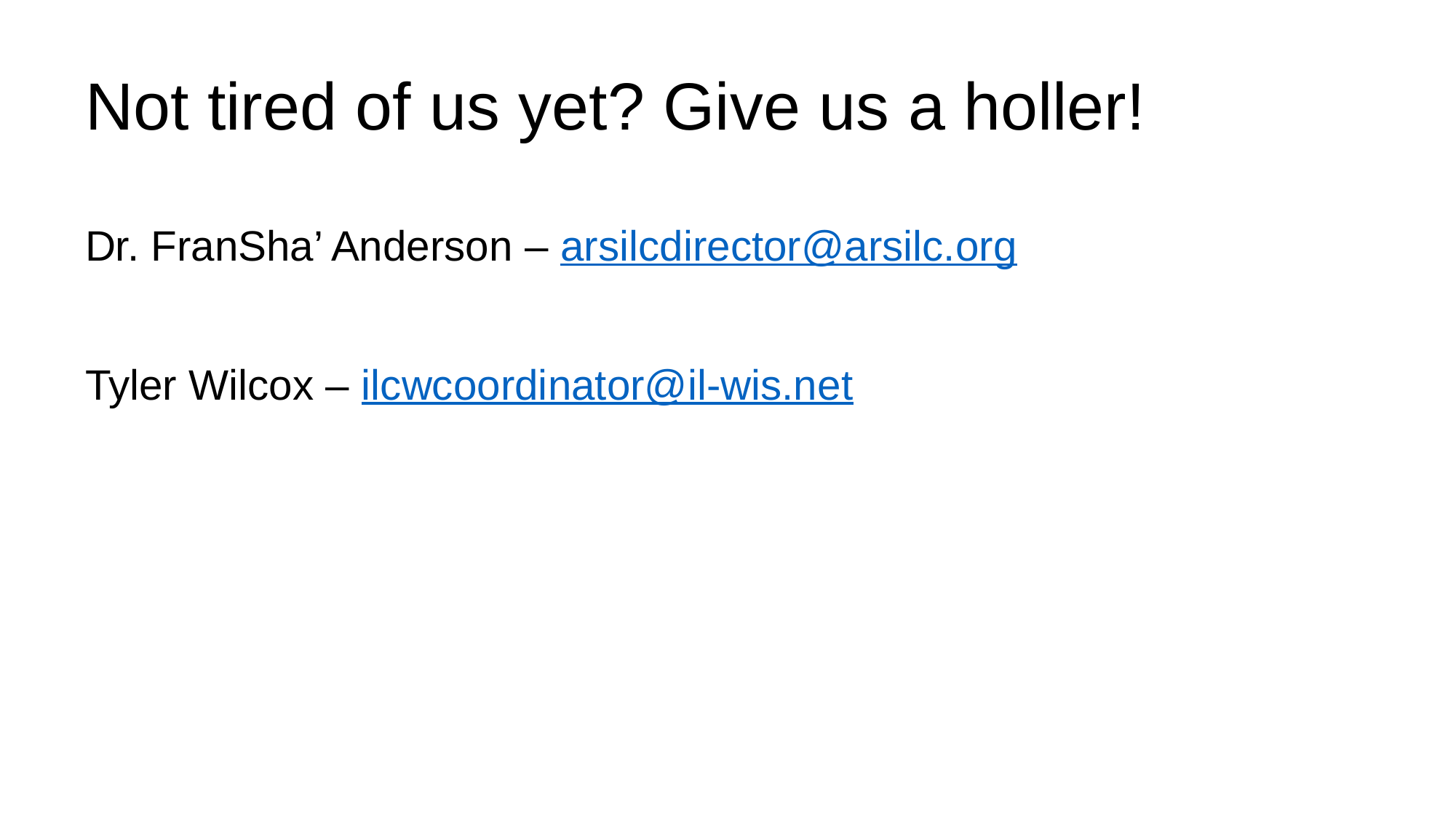

# Not tired of us yet? Give us a holler!
Dr. FranSha’ Anderson – arsilcdirector@arsilc.org

Tyler Wilcox – ilcwcoordinator@il-wis.net